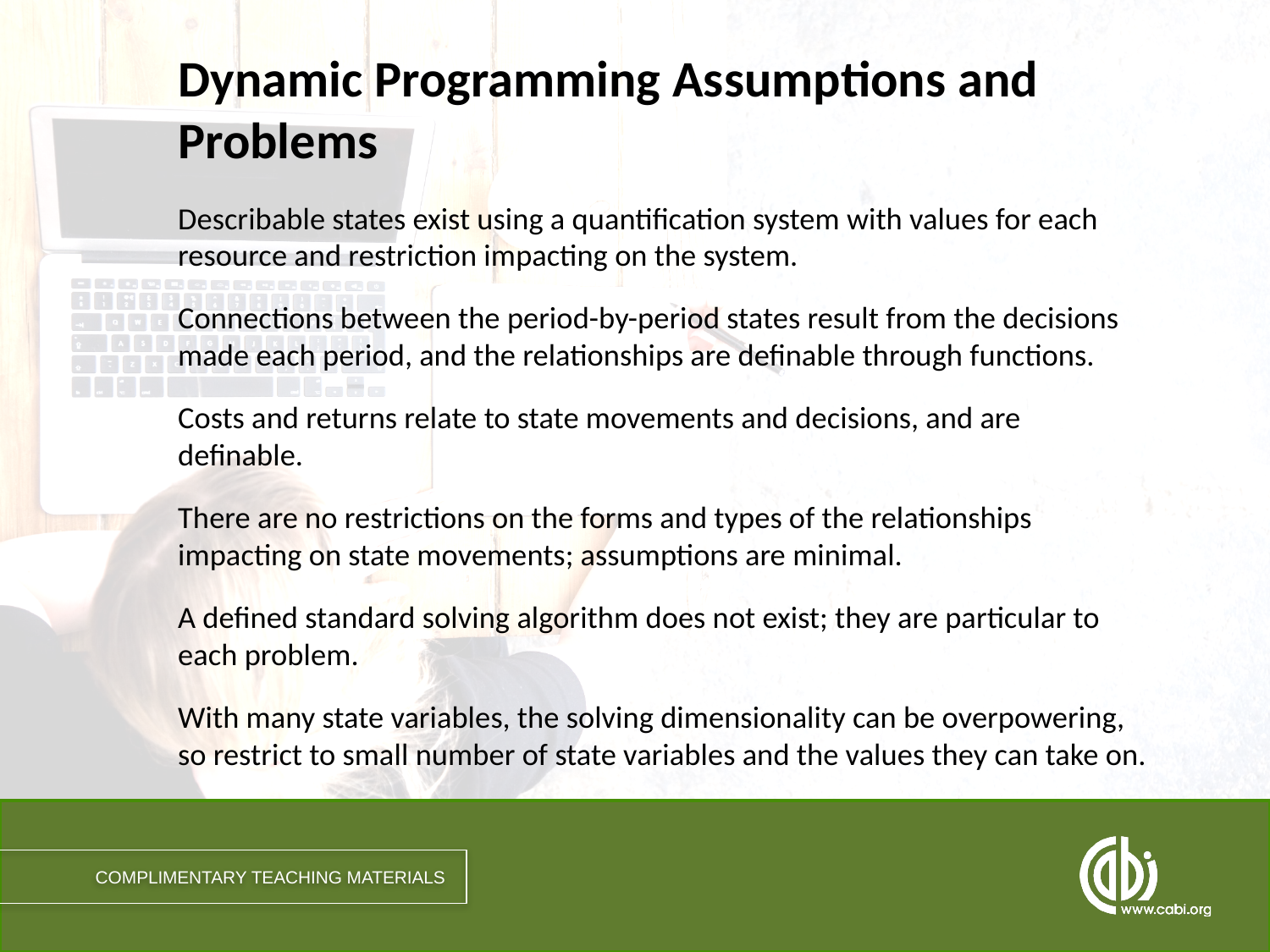

# Dynamic Programming Assumptions and Problems
Describable states exist using a quantification system with values for each resource and restriction impacting on the system.

Connections between the period-by-period states result from the decisions made each period, and the relationships are definable through functions.

Costs and returns relate to state movements and decisions, and are definable.

There are no restrictions on the forms and types of the relationships impacting on state movements; assumptions are minimal.

A defined standard solving algorithm does not exist; they are particular to each problem.

With many state variables, the solving dimensionality can be overpowering, so restrict to small number of state variables and the values they can take on.